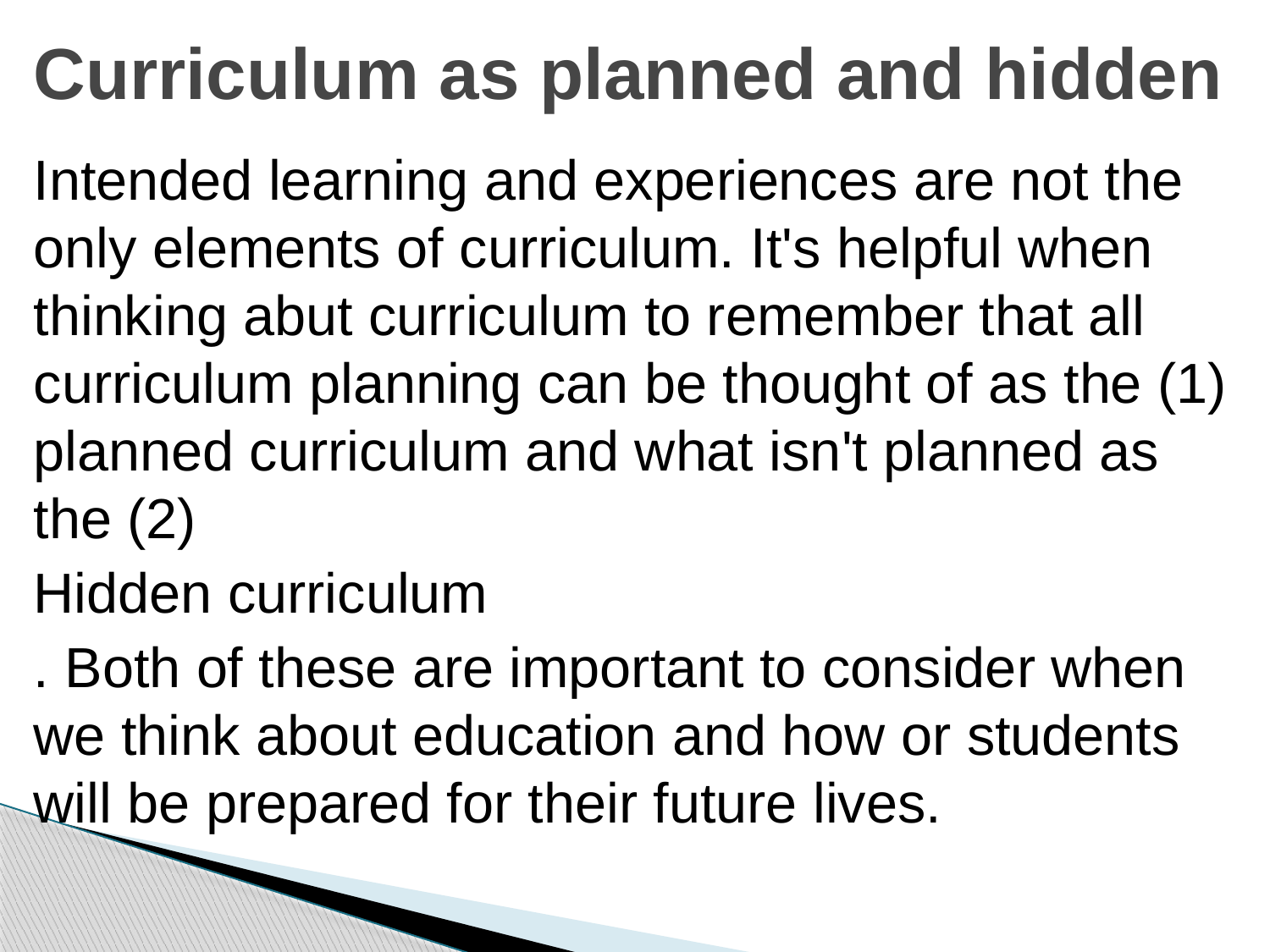

# Curriculum as planned and hidden
Intended learning and experiences are not the only elements of curriculum. It's helpful when thinking abut curriculum to remember that all curriculum planning can be thought of as the (1) planned curriculum and what isn't planned as the (2)
Hidden curriculum
. Both of these are important to consider when we think about education and how or students will be prepared for their future lives.